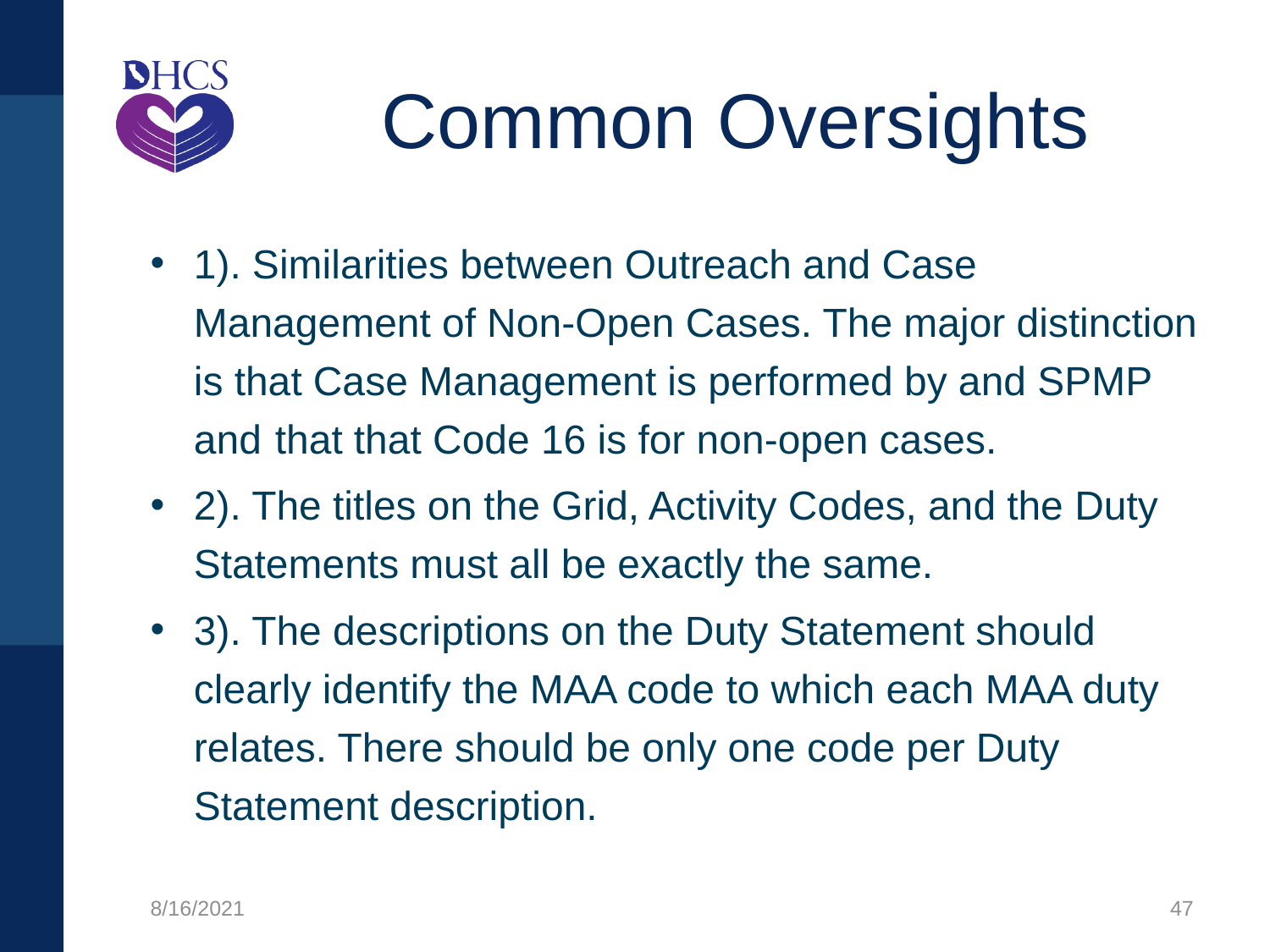

# Common Oversights
1). Similarities between Outreach and Case Management of Non-Open Cases. The major distinction is that Case Management is performed by and SPMP and 	that that Code 16 is for non-open cases.
2). The titles on the Grid, Activity Codes, and the Duty Statements must all be exactly the same.
3). The descriptions on the Duty Statement should clearly identify the MAA code to which each MAA duty relates. There should be only one code per Duty Statement description.
8/16/2021
47